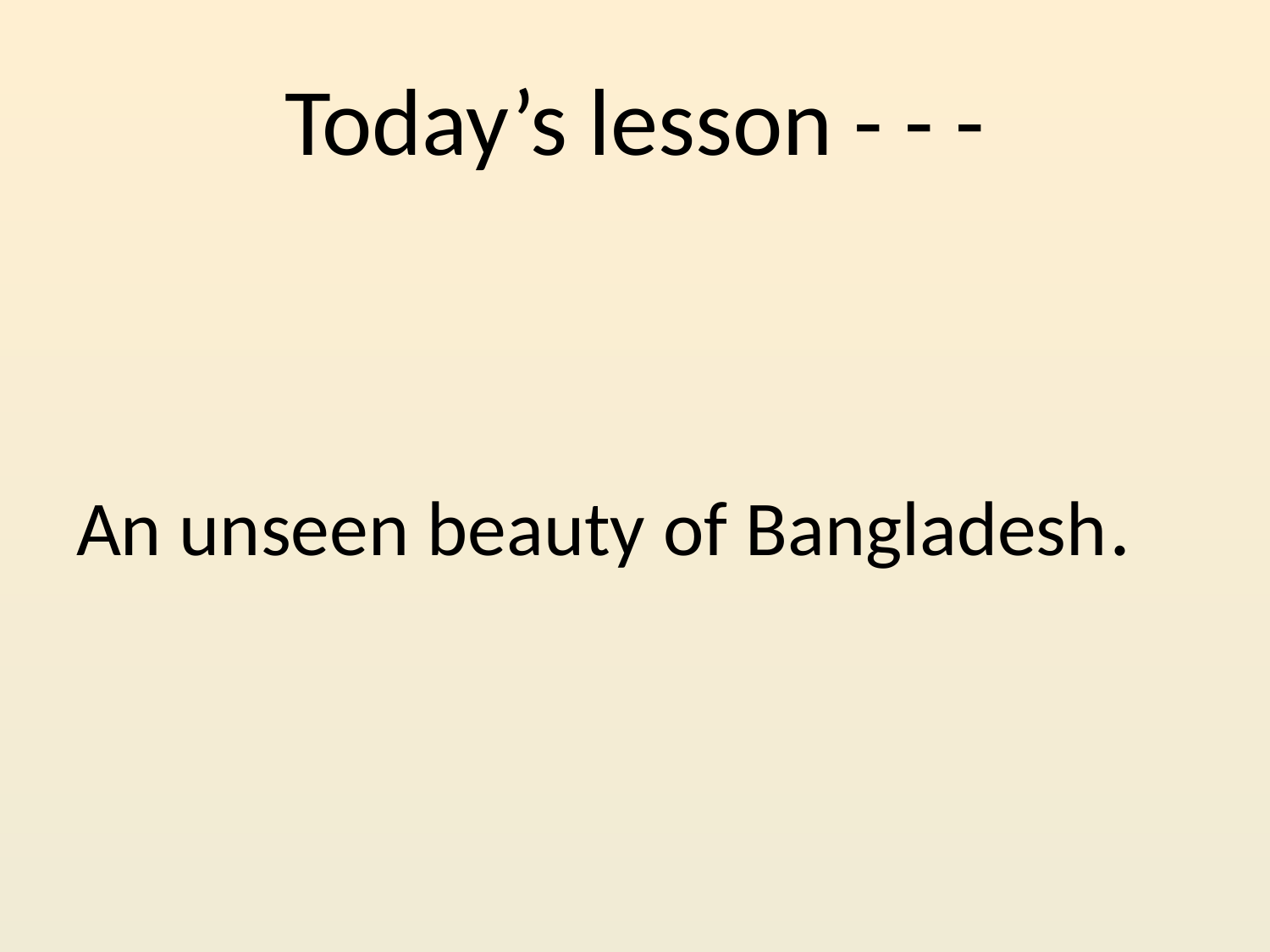

# Today’s lesson - - -

An unseen beauty of Bangladesh.